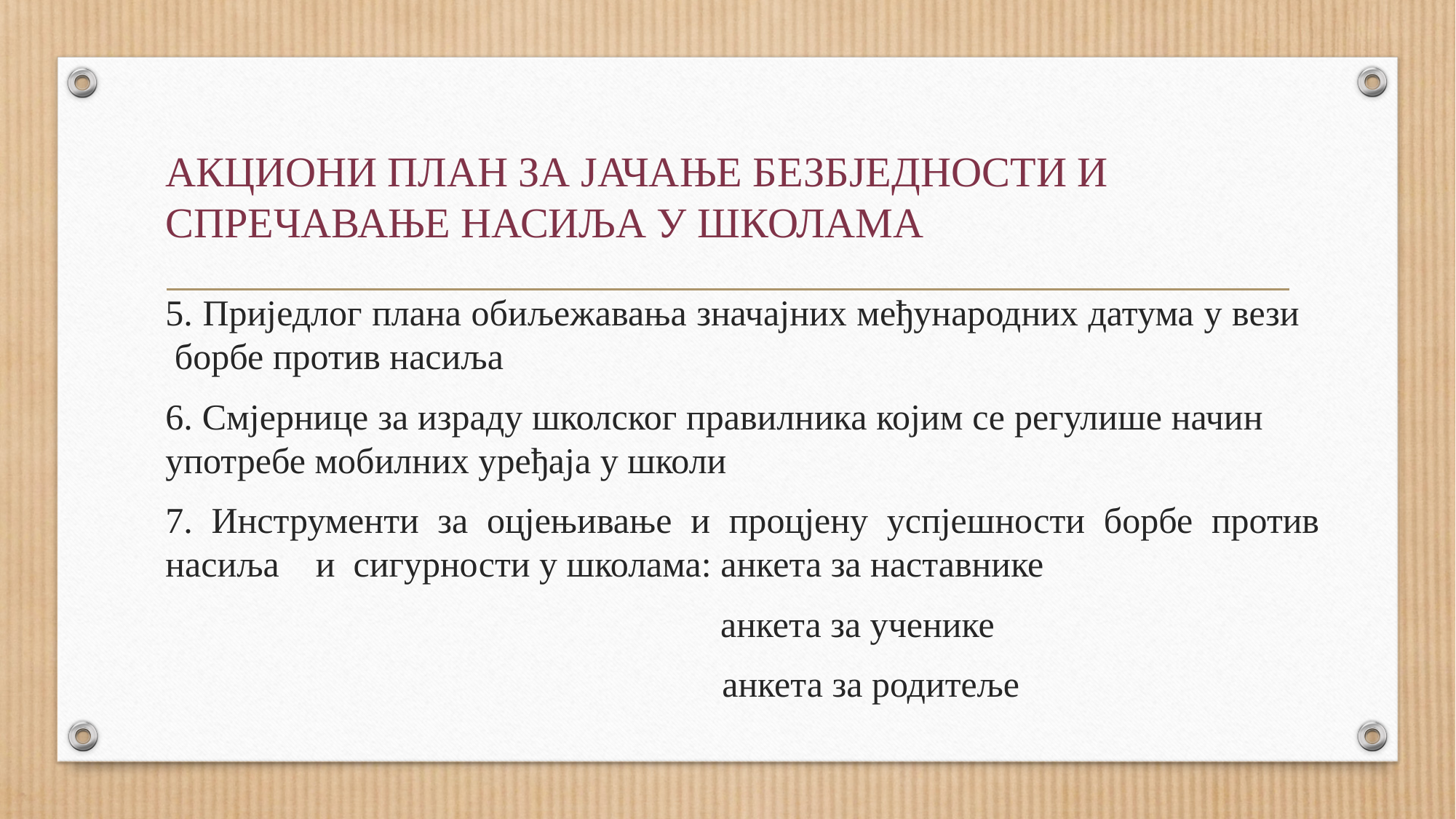

# АКЦИОНИ ПЛАН ЗА ЈАЧАЊЕ БЕЗБЈЕДНОСТИ И СПРЕЧАВАЊЕ НАСИЉА У ШКОЛАМА
5. Приједлог плана обиљежавања значајних међународних датума у вези    борбе против насиља
6. Смјернице за израду школског правилника којим се регулише начин       употребе мобилних уређаја у школи
7. Инструменти за оцјењивање и процјену успјешности борбе против насиља    и  сигурности у школама: анкета за наставнике
                                                             анкета за ученике
                                                             анкета за родитеље